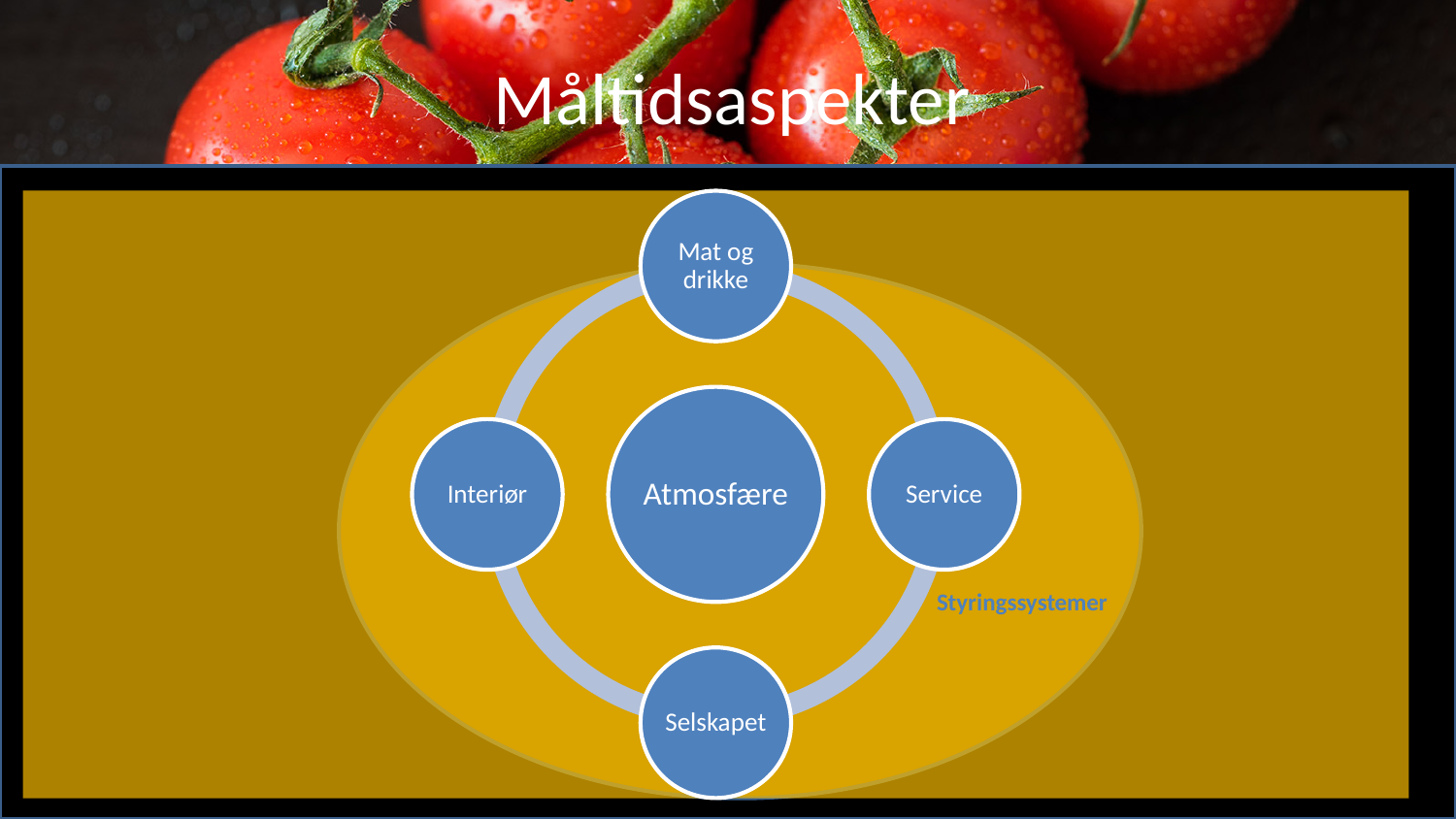

# Måltidsaspekter

Atmosfære
Mat og drikke
Service
Selskapet
Interiør

Styringssystemer